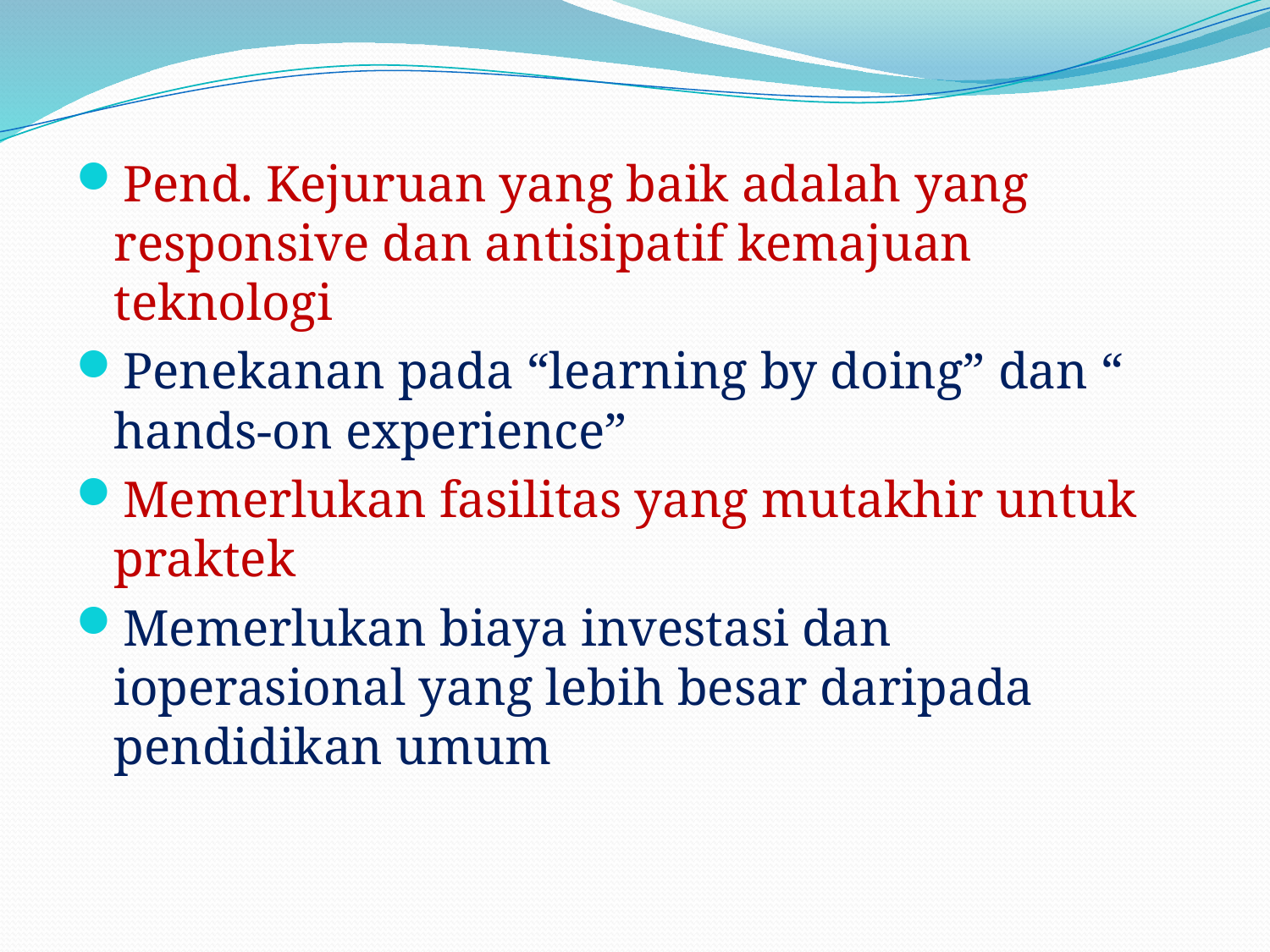

Pend. Kejuruan yang baik adalah yang responsive dan antisipatif kemajuan teknologi
Penekanan pada “learning by doing” dan “ hands-on experience”
Memerlukan fasilitas yang mutakhir untuk praktek
Memerlukan biaya investasi dan ioperasional yang lebih besar daripada pendidikan umum